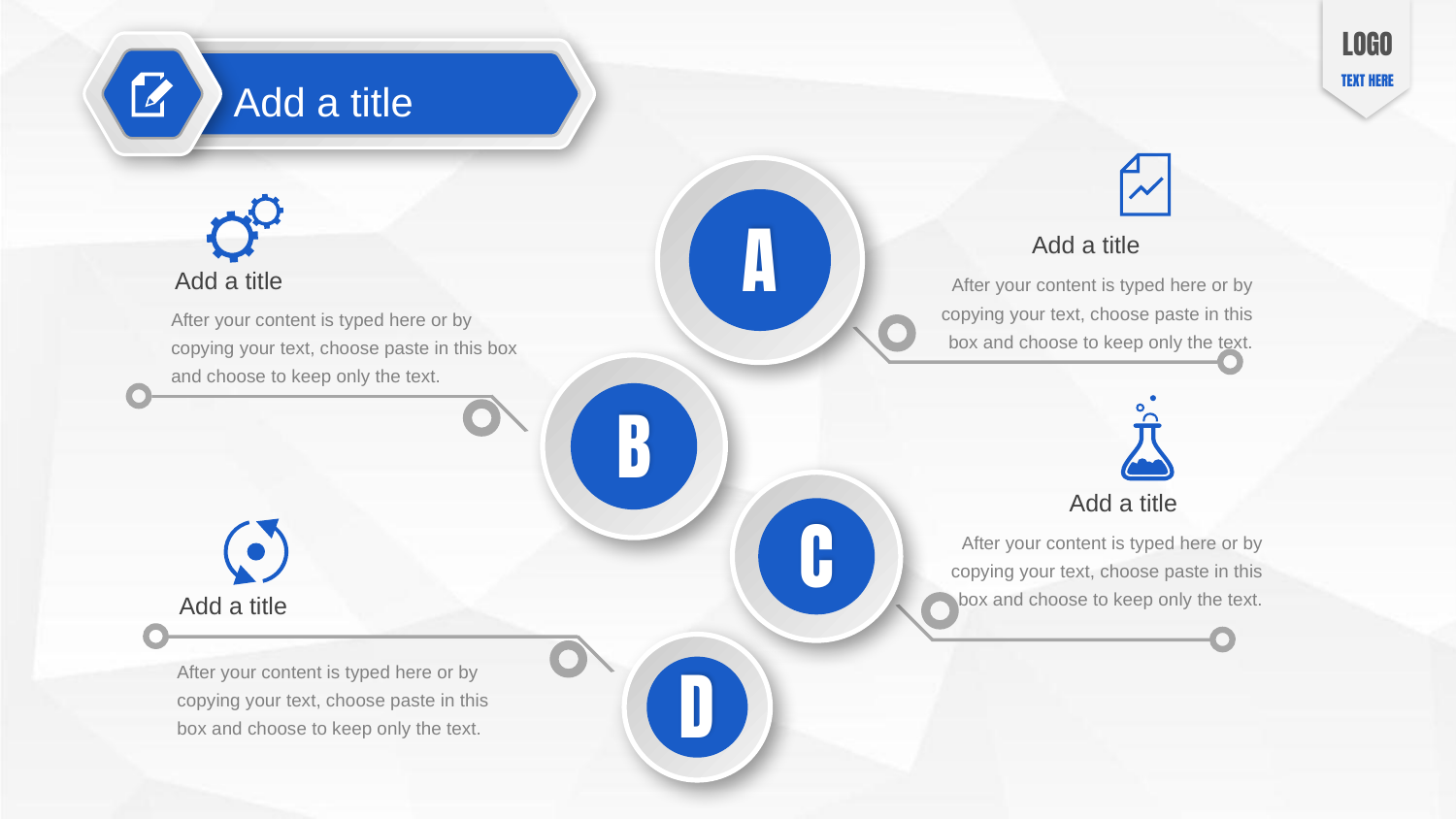

LOGO
TEXT HERE

Add a title

Add a title
After your content is typed here or by copying your text, choose paste in this box and choose to keep only the text.

A

Add a title
After your content is typed here or by copying your text, choose paste in this box and choose to keep only the text.

B

Add a title
After your content is typed here or by copying your text, choose paste in this box and choose to keep only the text.

C

Add a title

D

After your content is typed here or by copying your text, choose paste in this box and choose to keep only the text.